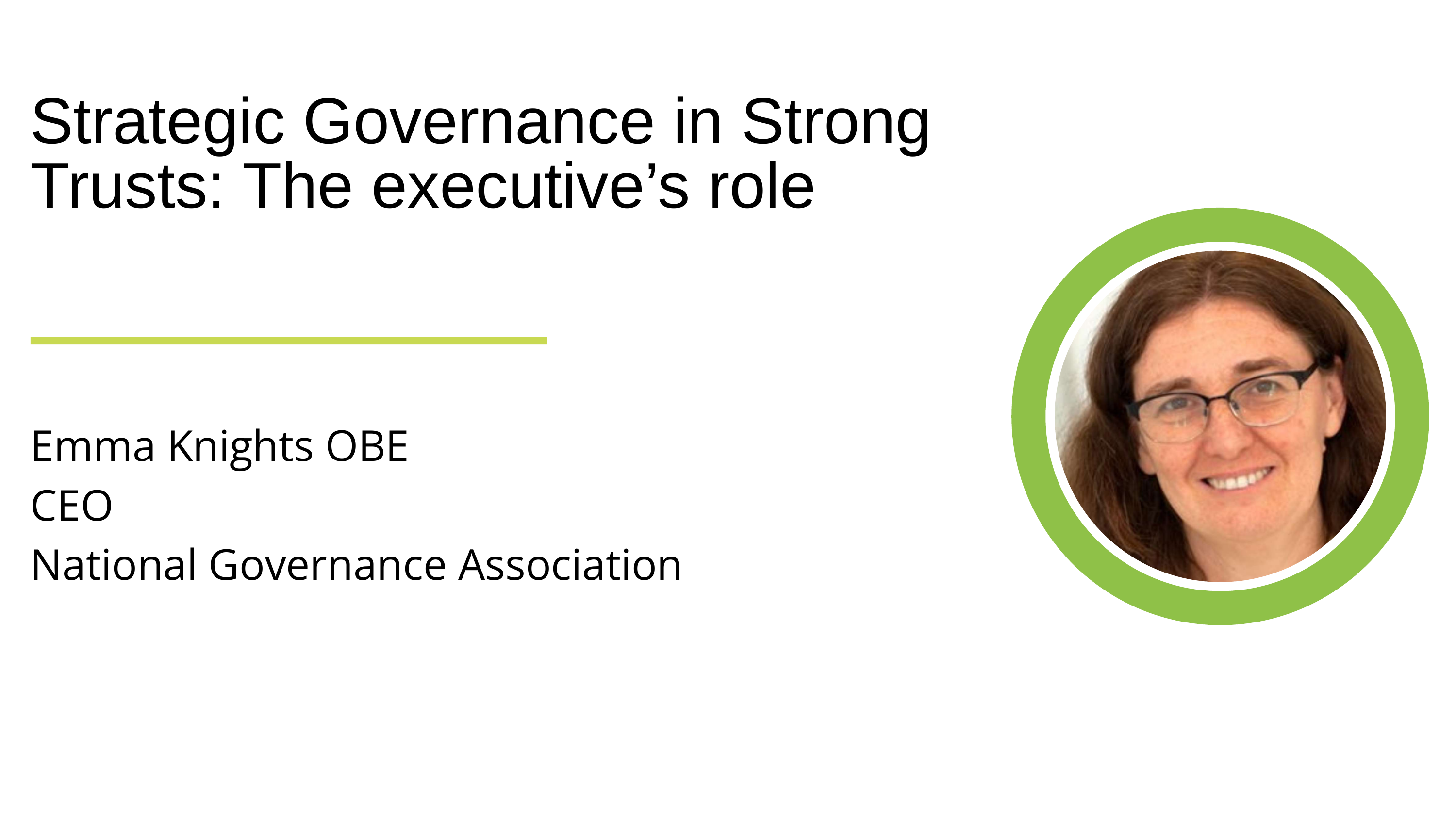

Strategic Governance in Strong Trusts: The executive’s role

Emma Knights OBE
CEO
National Governance Association